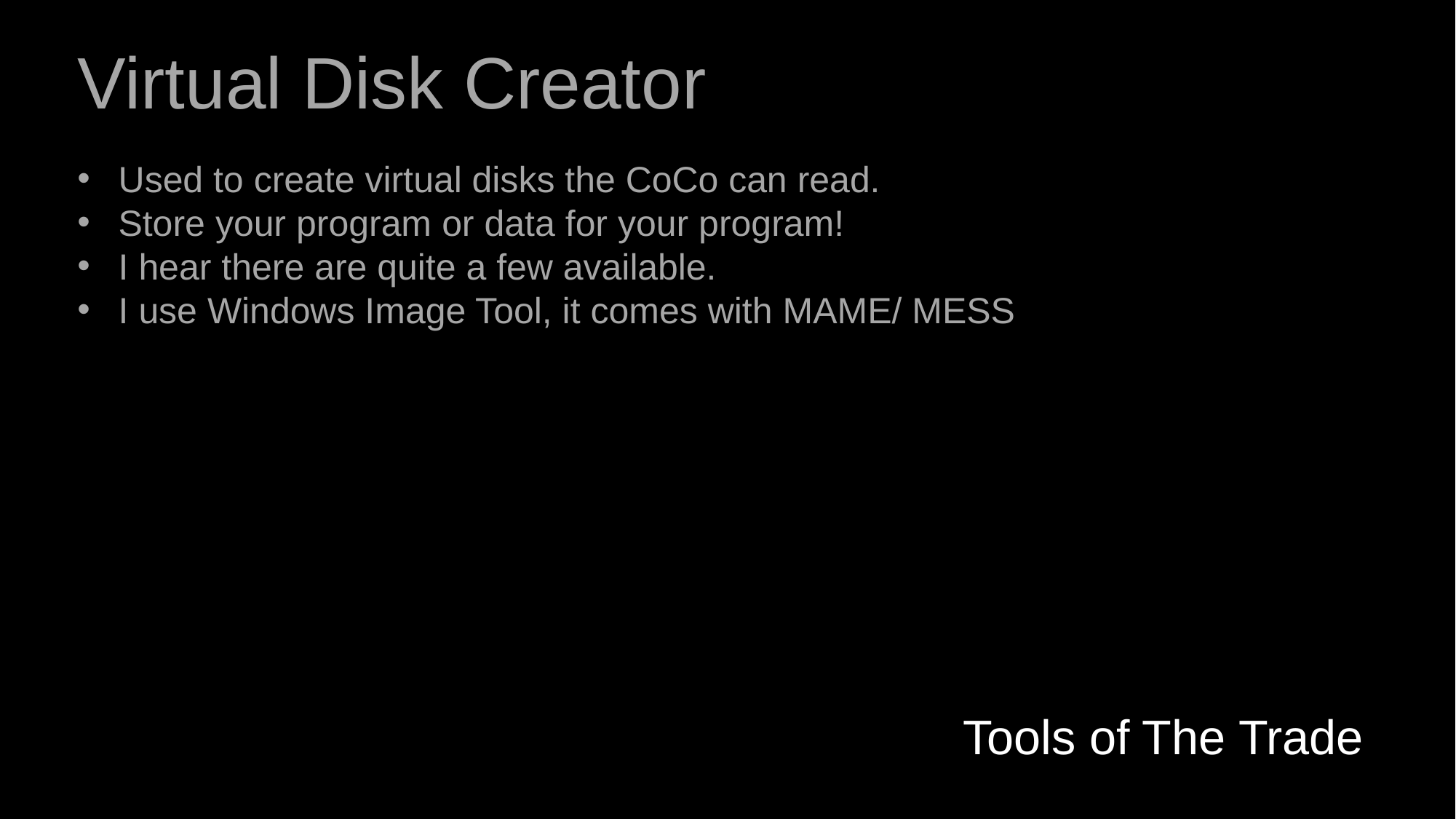

Virtual Disk Creator

Used to create virtual disks the CoCo can read.
Store your program or data for your program!
I hear there are quite a few available.
I use Windows Image Tool, it comes with MAME/ MESS
Tools of The Trade